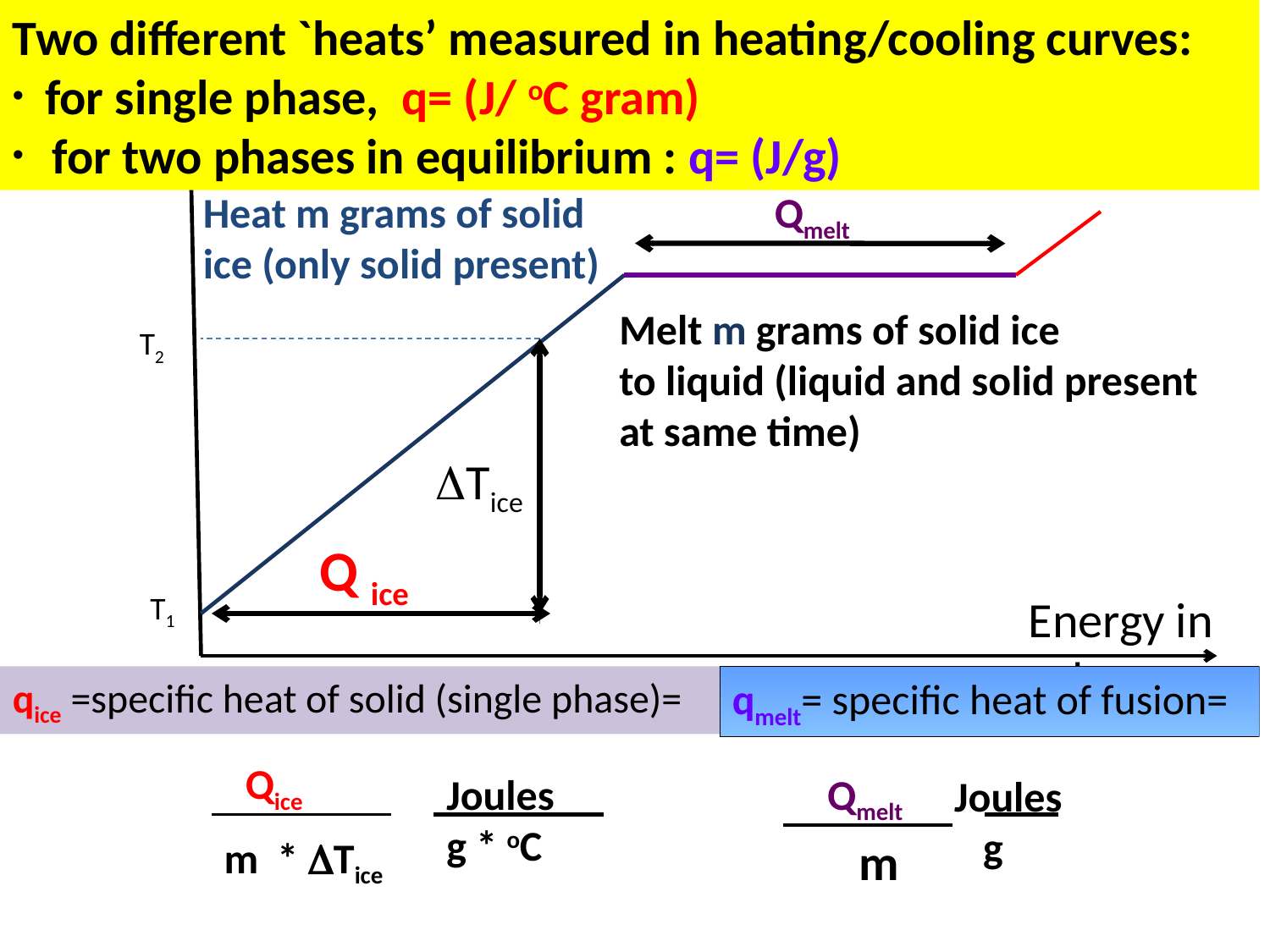

Two different `heats’ measured in heating/cooling curves:
   for single phase,  q= (J/ oC gram)
    for two phases in equilibrium : q= (J/g)
Heat m grams of solid ice (only solid present)
Qmelt
Melt m grams of solid ice
to liquid (liquid and solid present
at same time)
T2
ΔTice
Q ice
T1
Energy in cal
qice =specific heat of solid (single phase)=
qmelt= specific heat of fusion=

Joules
   g
Qice
Joules
g * oC
Qmelt
m
* ΔTice
m